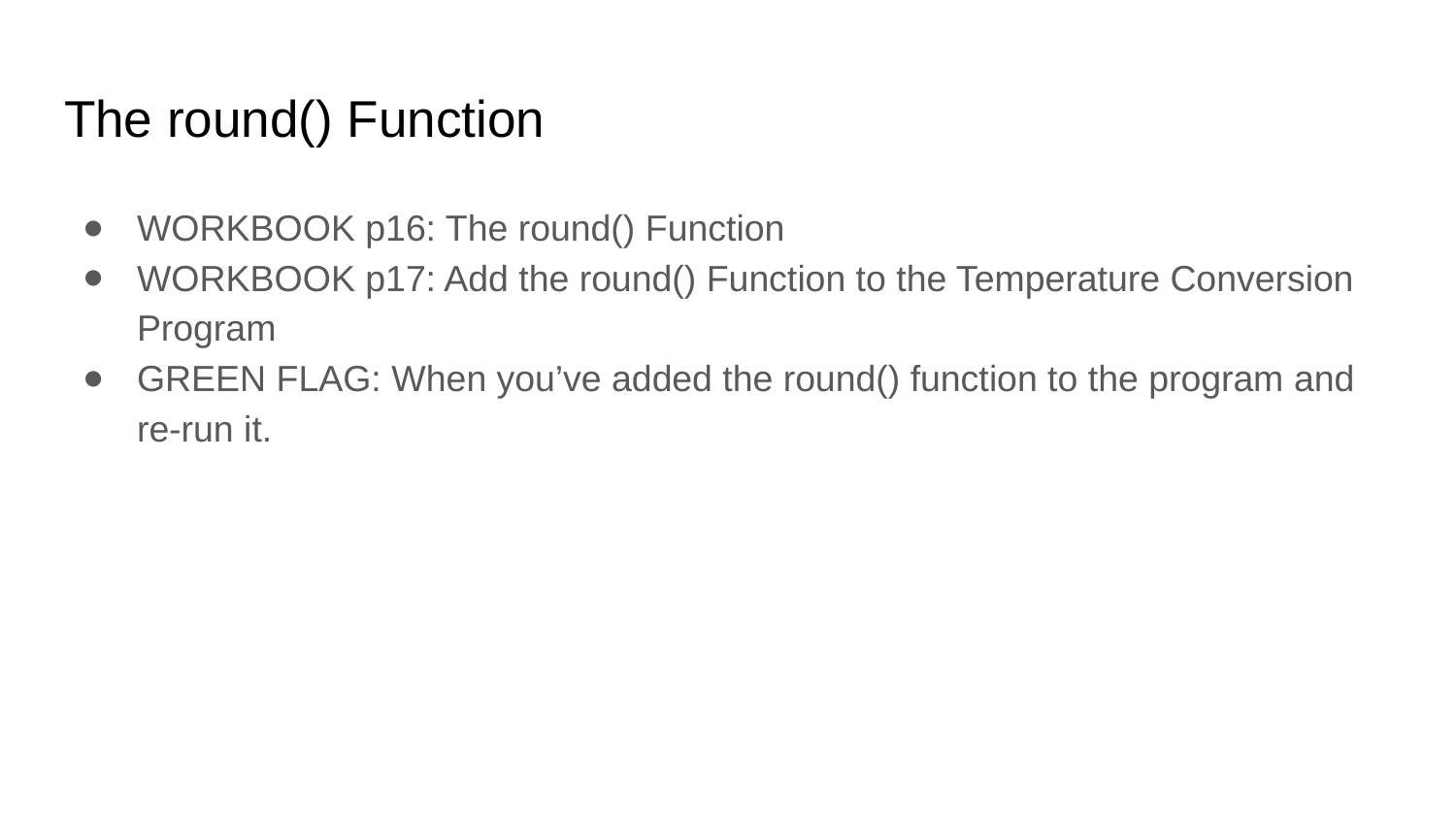

# The round() Function
WORKBOOK p16: The round() Function
WORKBOOK p17: Add the round() Function to the Temperature Conversion Program
GREEN FLAG: When you’ve added the round() function to the program and re-run it.